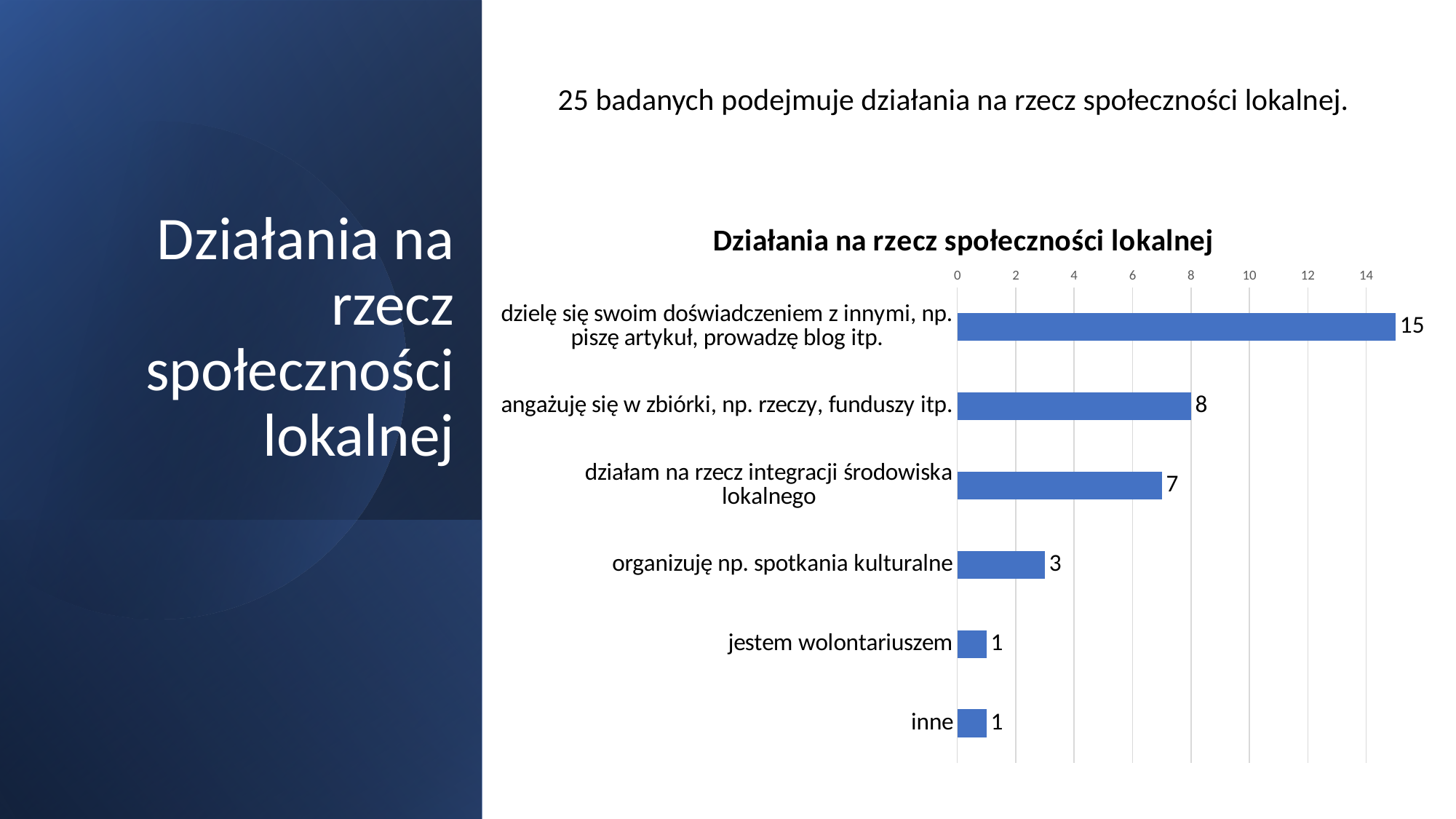

25 badanych podejmuje działania na rzecz społeczności lokalnej.
# Działania na rzecz społeczności lokalnej

### Chart: Działania na rzecz społeczności lokalnej

| Category | N |
|---|---|
| dzielę się swoim doświadczeniem z innymi, np. piszę artykuł, prowadzę blog itp. | 15.0 |
| angażuję się w zbiórki, np. rzeczy, funduszy itp. | 8.0 |
| działam na rzecz integracji środowiska lokalnego | 7.0 |
| organizuję np. spotkania kulturalne | 3.0 |
| jestem wolontariuszem | 1.0 |
| inne | 1.0 |